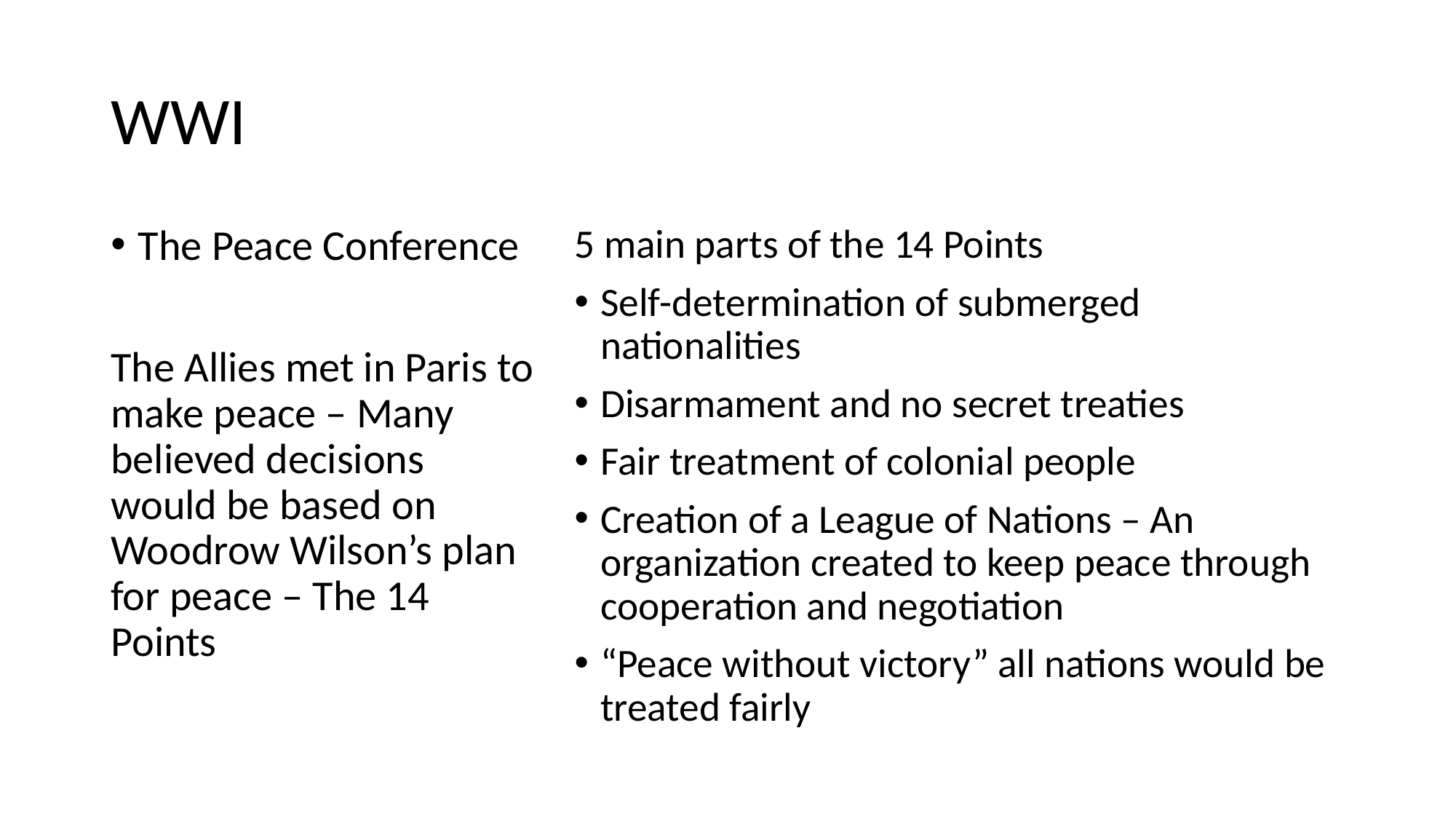

# WWI
The Peace Conference

The Allies met in Paris to make peace – Many believed decisions would be based on Woodrow Wilson’s plan for peace – The 14 Points

5 main parts of the 14 Points
Self-determination of submerged nationalities
Disarmament and no secret treaties
Fair treatment of colonial people
Creation of a League of Nations – An organization created to keep peace through cooperation and negotiation
“Peace without victory” all nations would be treated fairly